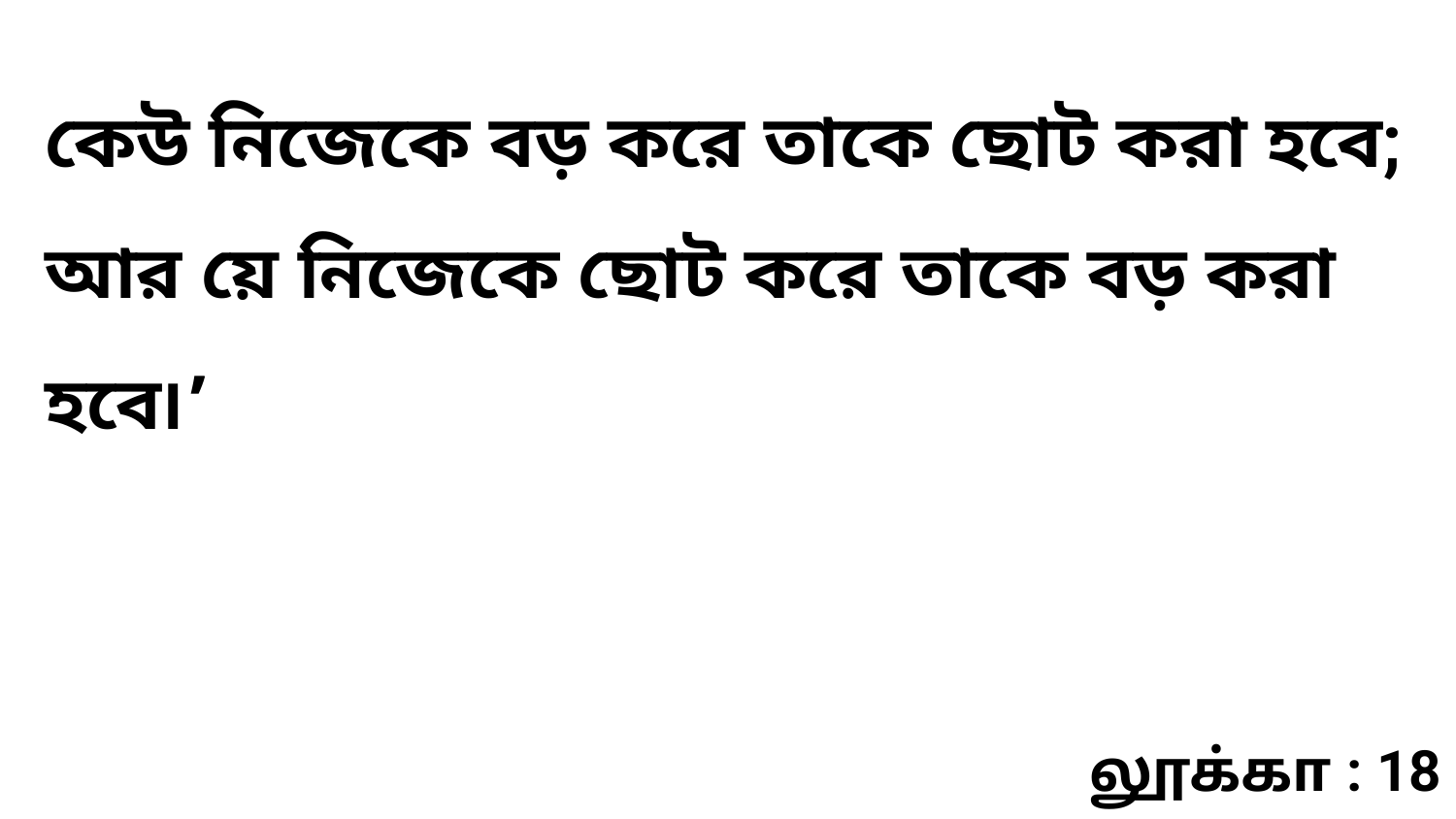

কেউ নিজেকে বড় করে তাকে ছোট করা হবে; আর য়ে নিজেকে ছোট করে তাকে বড় করা হবে৷’
லூக்கா : 18